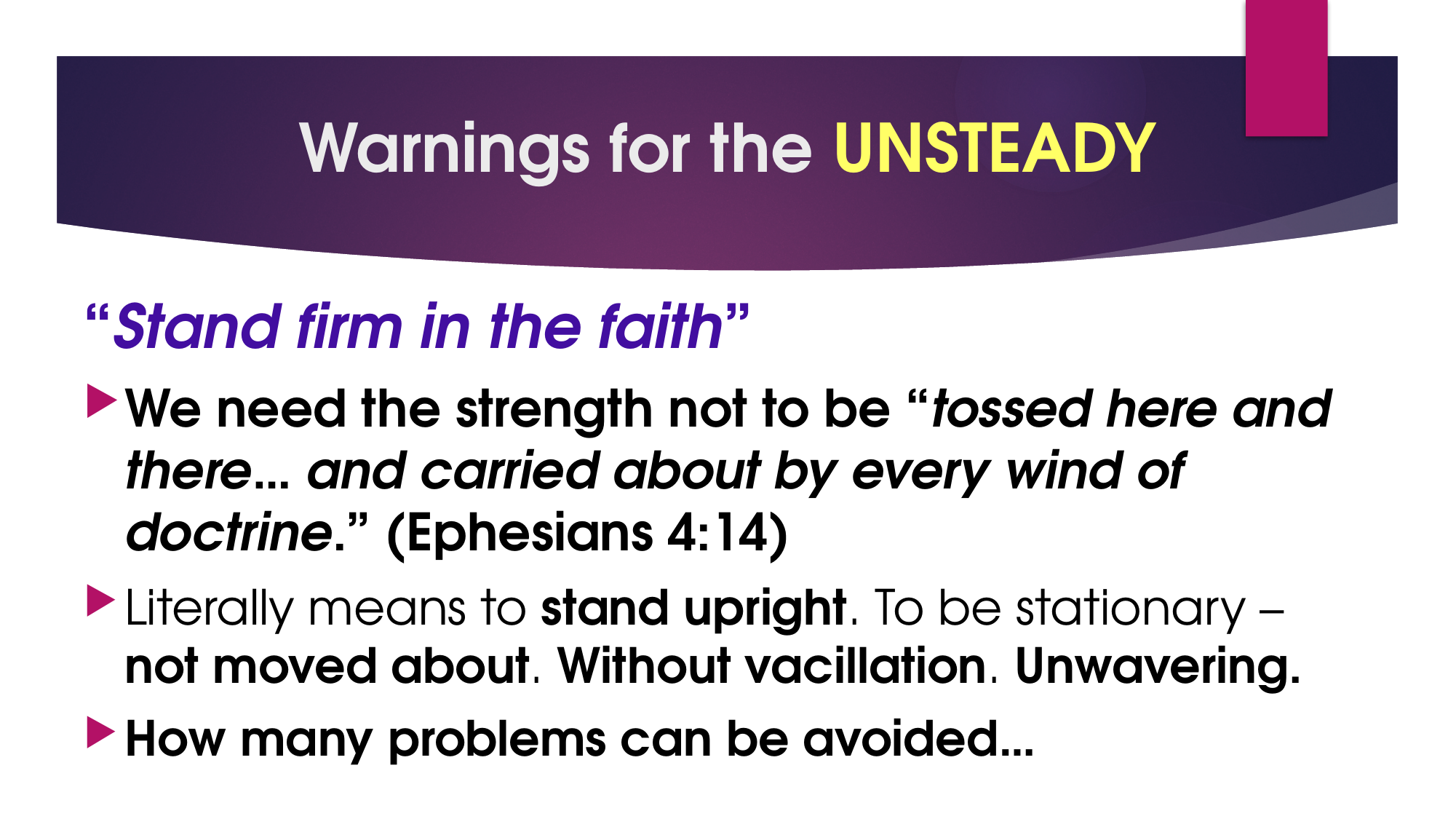

# Warnings for the UNSTEADY
“Stand firm in the faith”
We need the strength not to be “tossed here and there… and carried about by every wind of doctrine.” (Ephesians 4:14)
Literally means to stand upright. To be stationary – not moved about. Without vacillation. Unwavering.
How many problems can be avoided…